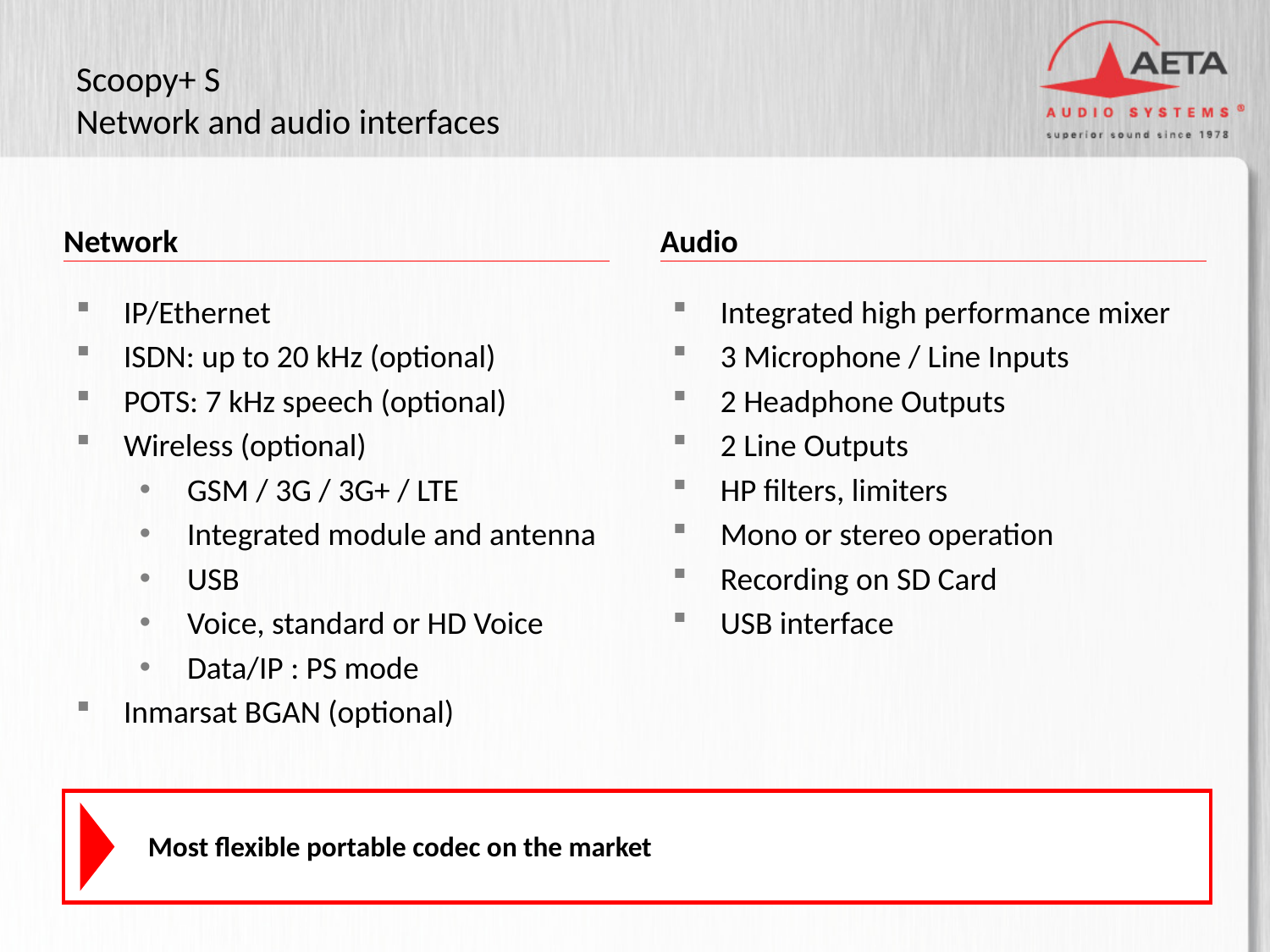

Scoopy+ S
Network and audio interfaces
Network
Audio
IP/Ethernet
ISDN: up to 20 kHz (optional)
POTS: 7 kHz speech (optional)
Wireless (optional)
GSM / 3G / 3G+ / LTE
Integrated module and antenna
USB
Voice, standard or HD Voice
Data/IP : PS mode
Inmarsat BGAN (optional)

Integrated high performance mixer
3 Microphone / Line Inputs
2 Headphone Outputs
2 Line Outputs
HP filters, limiters
Mono or stereo operation
Recording on SD Card
USB interface

Most flexible portable codec on the market